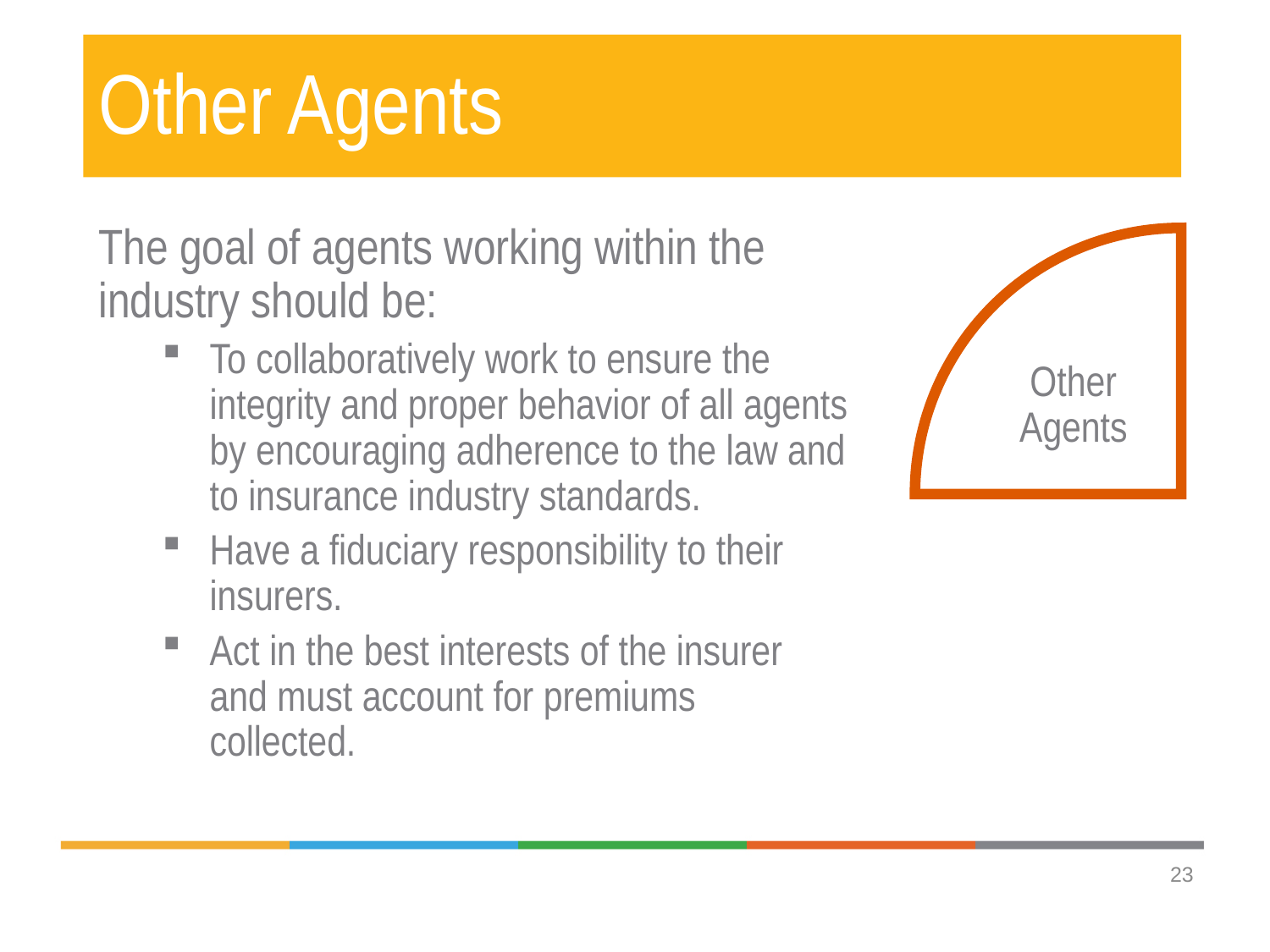

# Other Agents
The goal of agents working within the industry should be:
To collaboratively work to ensure the integrity and proper behavior of all agents by encouraging adherence to the law and to insurance industry standards.
Have a fiduciary responsibility to their insurers.
Act in the best interests of the insurer and must account for premiums collected.

Other Agents